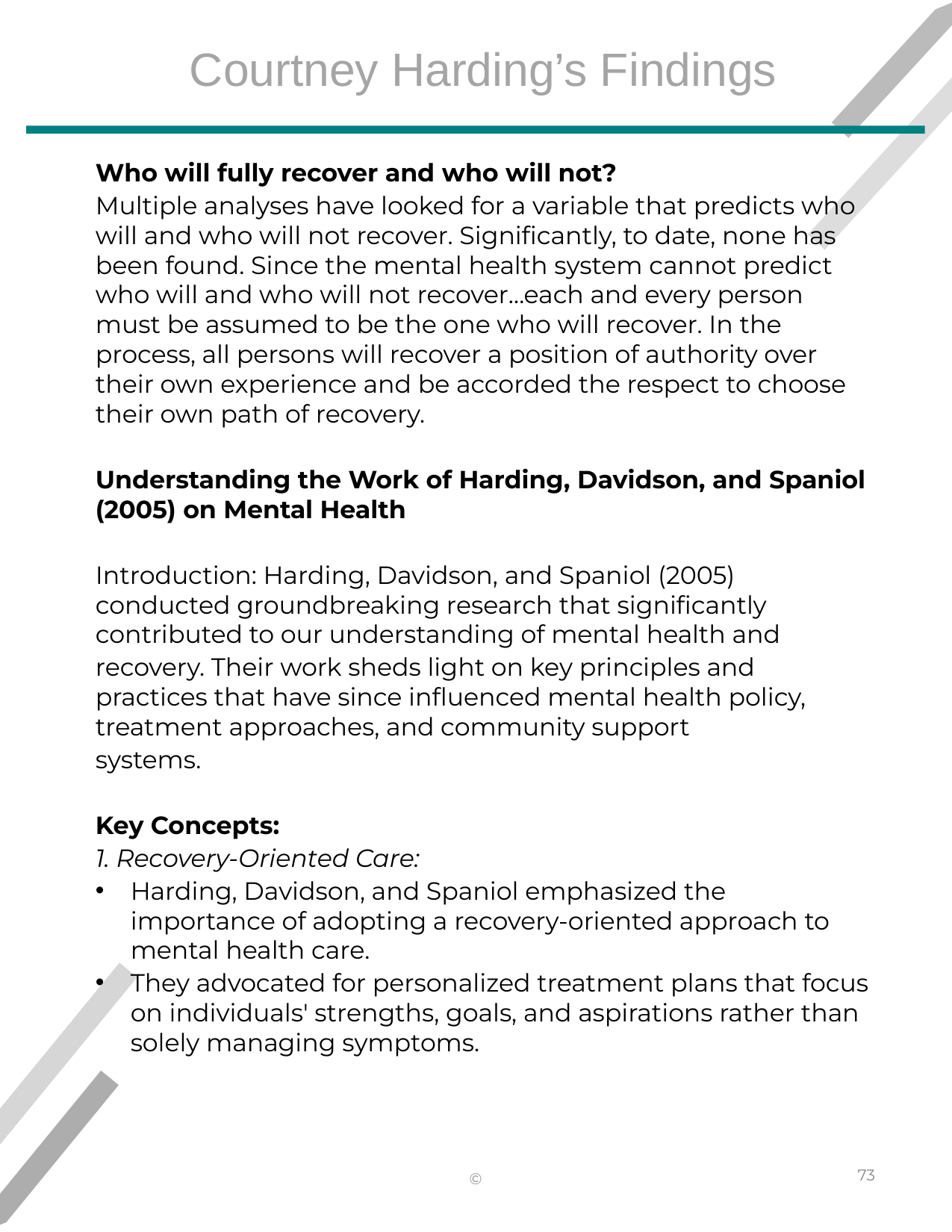

# Courtney Harding’s Findings
Who will fully recover and who will not?
Multiple analyses have looked for a variable that predicts who will and who will not recover. Significantly, to date, none has been found. Since the mental health system cannot predict who will and who will not recover…each and every person must be assumed to be the one who will recover. In the process, all persons will recover a position of authority over their own experience and be accorded the respect to choose their own path of recovery.

Understanding the Work of Harding, Davidson, and Spaniol (2005) on Mental Health

Introduction: Harding, Davidson, and Spaniol (2005) conducted groundbreaking research that significantly contributed to our understanding of mental health and
recovery. Their work sheds light on key principles and practices that have since influenced mental health policy, treatment approaches, and community support
systems.

Key Concepts:
1. Recovery-Oriented Care:
Harding, Davidson, and Spaniol emphasized the importance of adopting a recovery-oriented approach to mental health care.
They advocated for personalized treatment plans that focus on individuals' strengths, goals, and aspirations rather than solely managing symptoms.

73
©